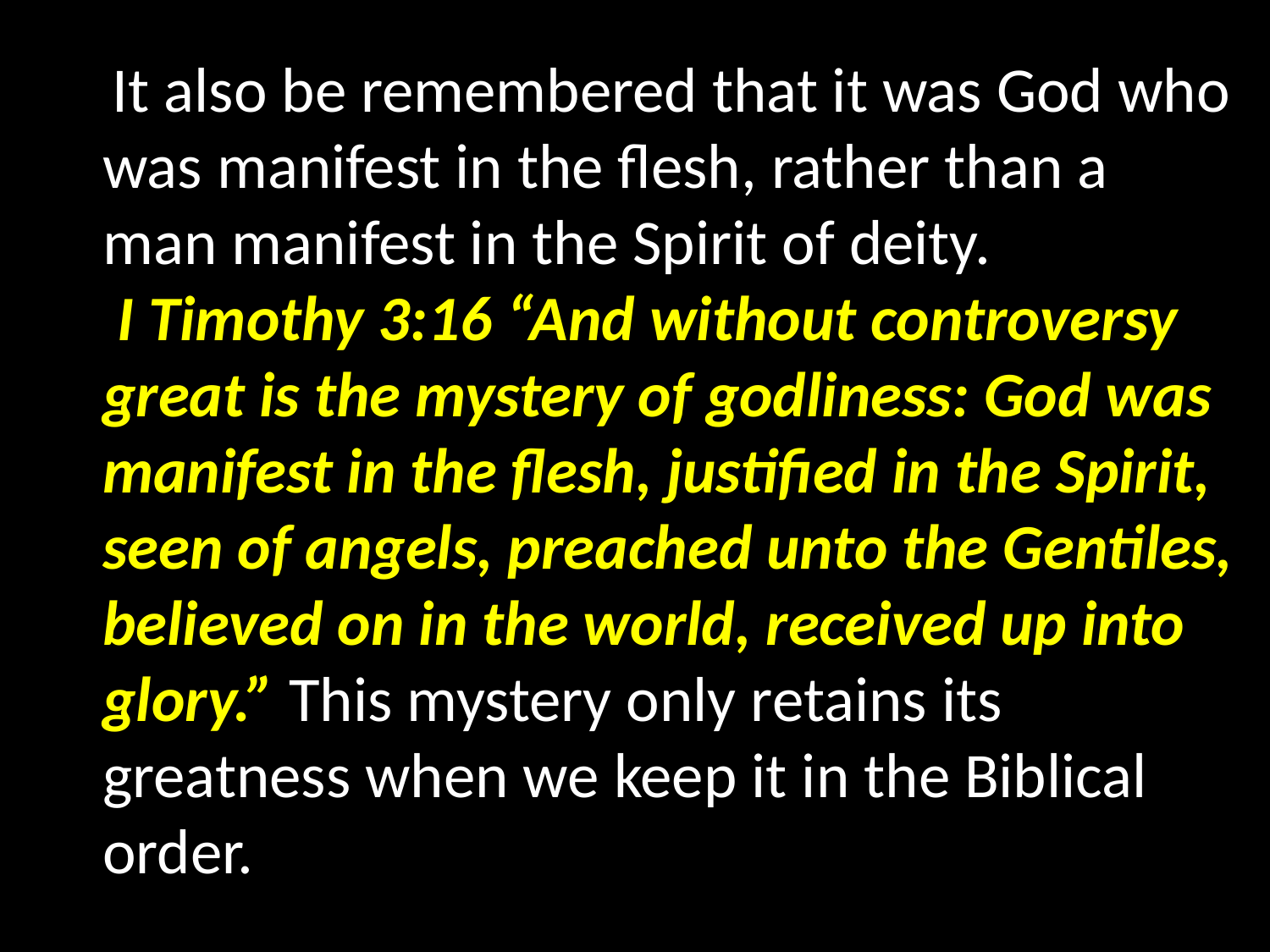

It also be remembered that it was God who was manifest in the flesh, rather than a man manifest in the Spirit of deity.                  I Timothy 3:16 “And without controversy great is the mystery of godliness: God was manifest in the flesh, justified in the Spirit, seen of angels, preached unto the Gentiles, believed on in the world, received up into glory.” This mystery only retains its greatness when we keep it in the Biblical order.